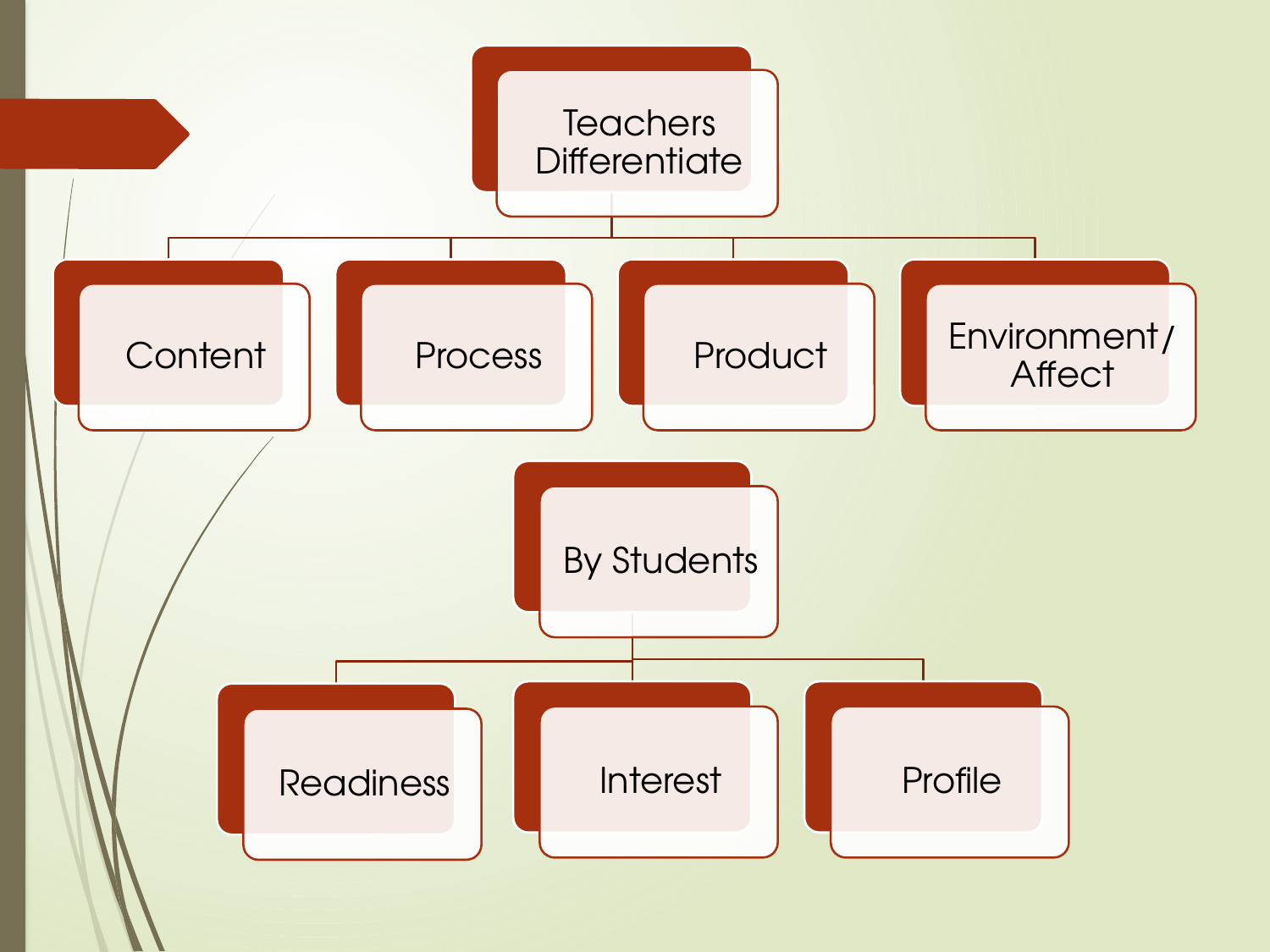

Teachers Differentiate
Content
Process
Product
Environment/Affect
By Students
Readiness
Interest
Profile